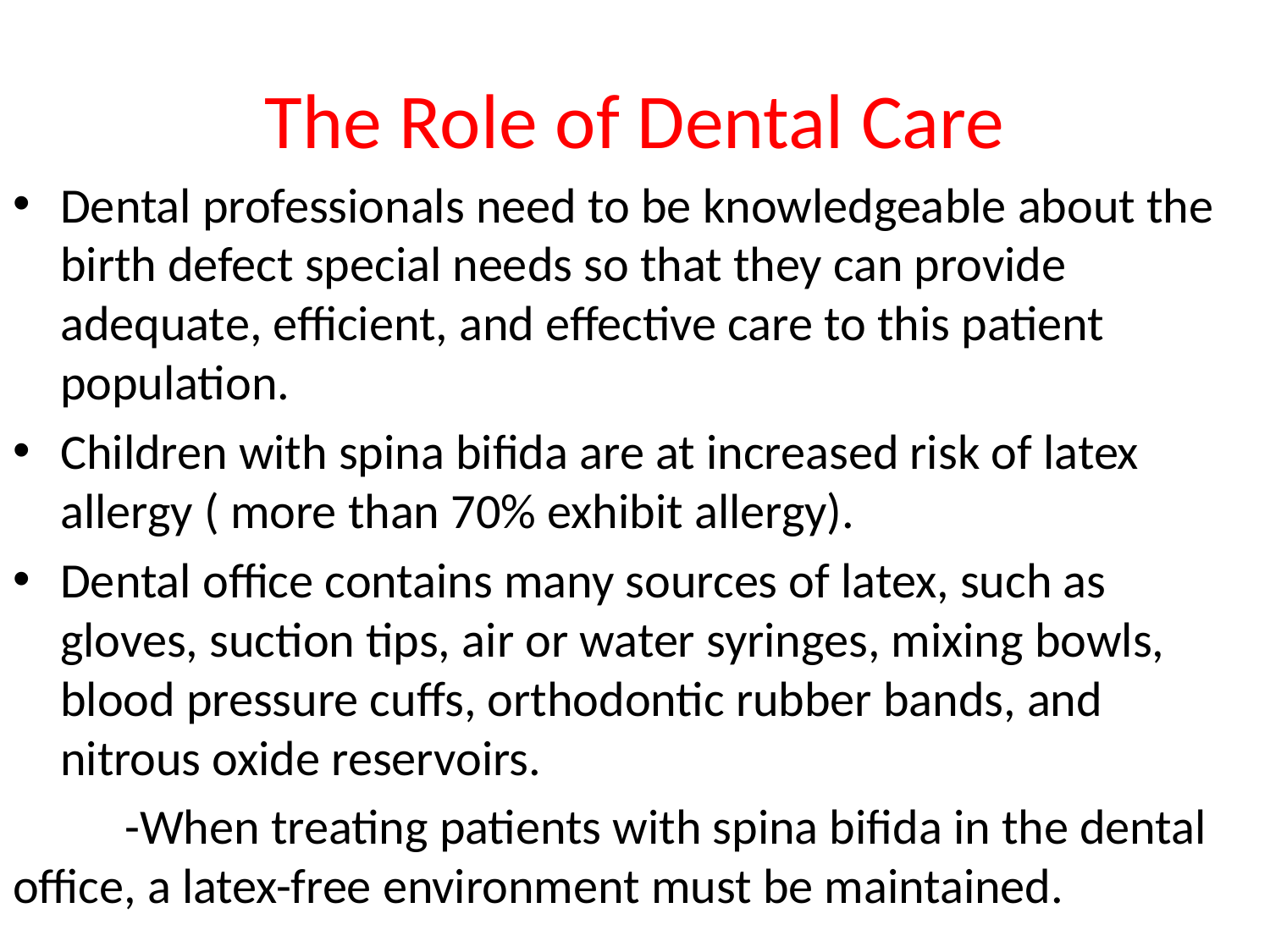

# The Role of Dental Care
Dental professionals need to be knowledgeable about the birth defect special needs so that they can provide adequate, efficient, and effective care to this patient population.
Children with spina bifida are at increased risk of latex allergy ( more than 70% exhibit allergy).
Dental office contains many sources of latex, such as  gloves, suction tips, air or water syringes, mixing bowls, blood pressure cuffs, orthodontic rubber bands, and nitrous oxide reservoirs.
          -When treating patients with spina bifida in the dental office, a latex-free environment must be maintained.